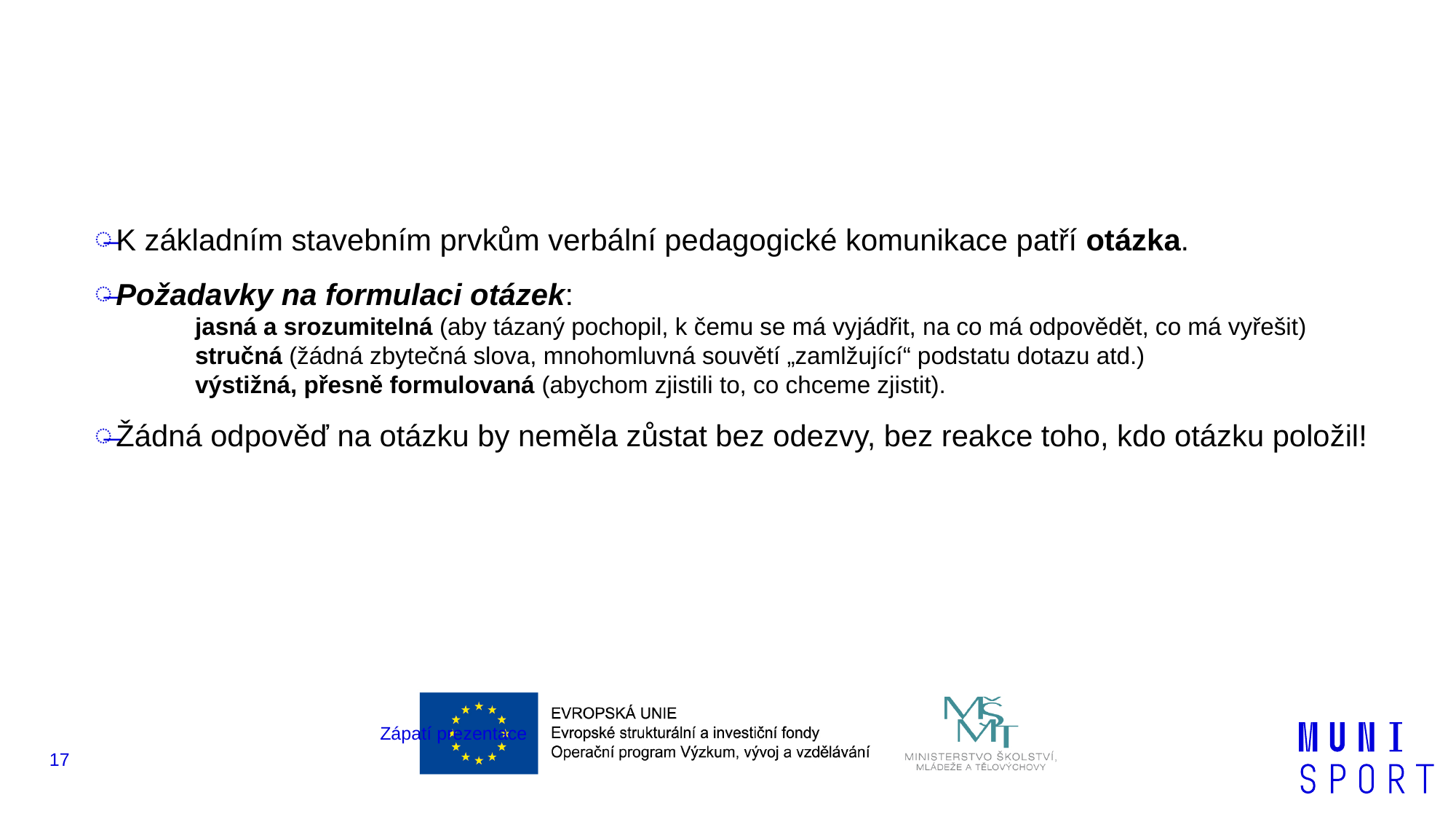

#
K základním stavebním prvkům verbální pedagogické komunikace patří otázka.
Požadavky na formulaci otázek:
jasná a srozumitelná (aby tázaný pochopil, k čemu se má vyjádřit, na co má odpovědět, co má vyřešit)
stručná (žádná zbytečná slova, mnohomluvná souvětí „zamlžující“ podstatu dotazu atd.)
výstižná, přesně formulovaná (abychom zjistili to, co chceme zjistit).
Žádná odpověď na otázku by neměla zůstat bez odezvy, bez reakce toho, kdo otázku položil!

Zápatí prezentace
17